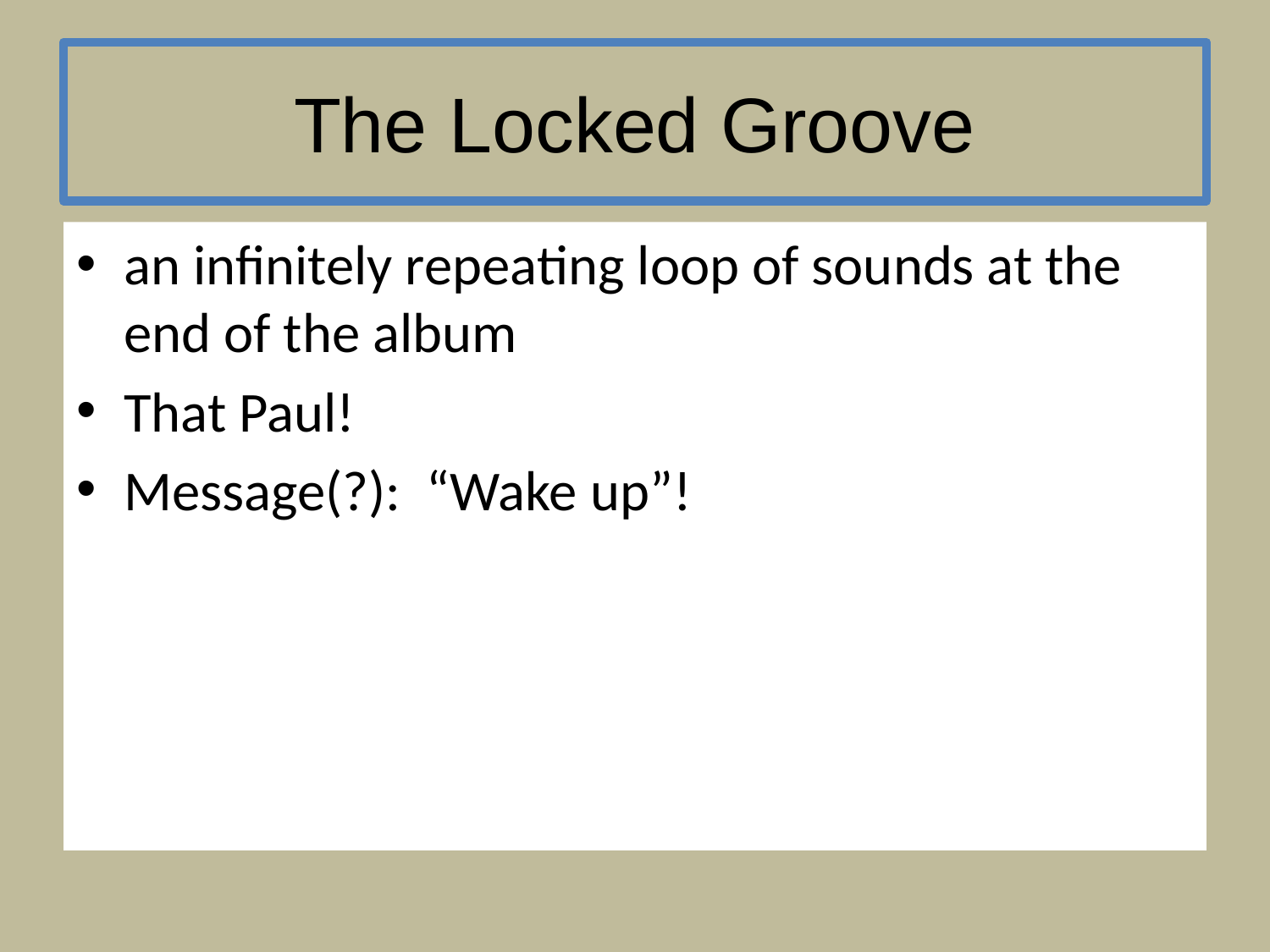

# The Locked Groove
an infinitely repeating loop of sounds at the end of the album
That Paul!
Message(?):  “Wake up”!